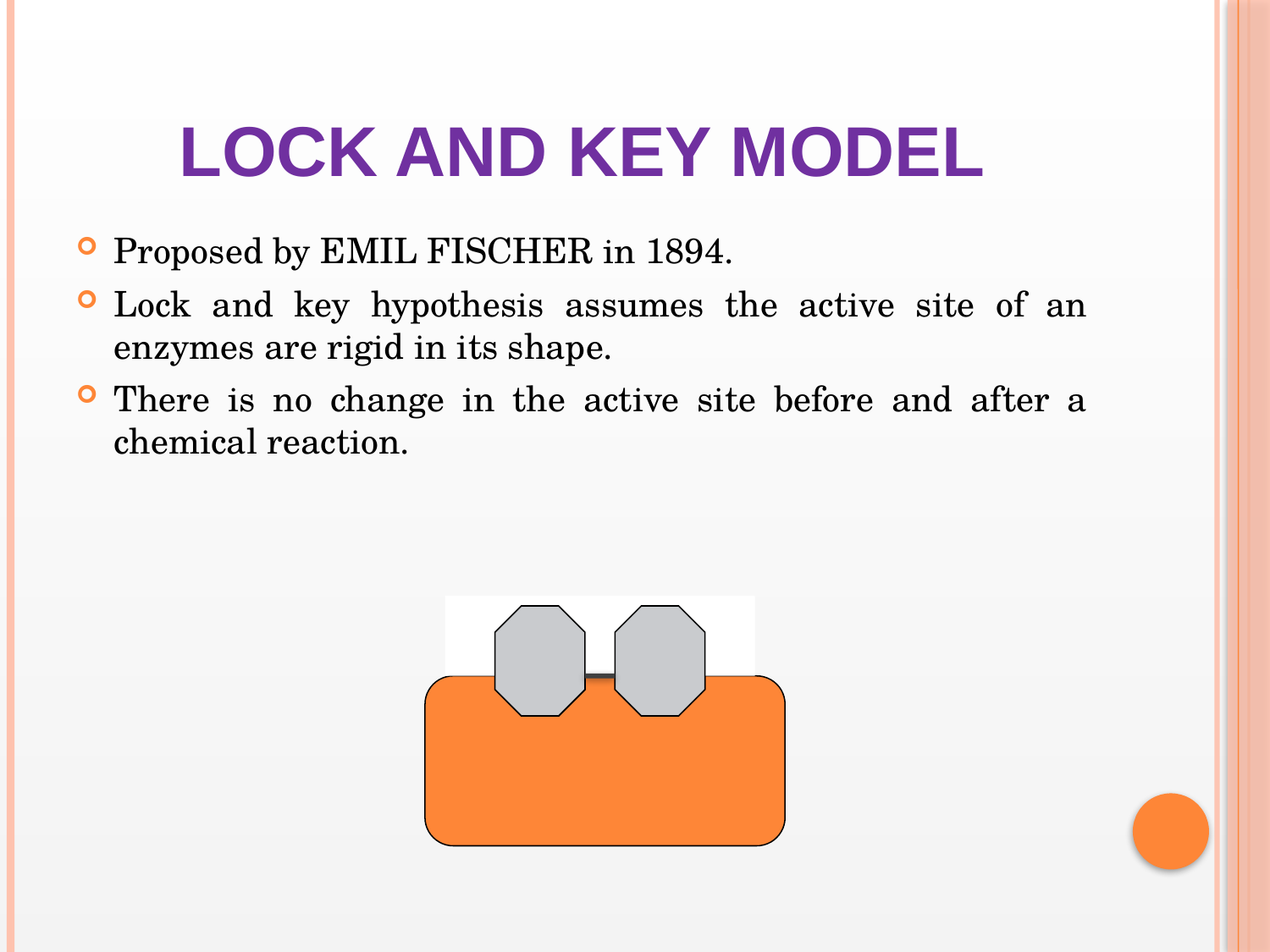

# Lock and key model
Proposed by EMIL FISCHER in 1894.
Lock and key hypothesis assumes the active site of an enzymes are rigid in its shape.
There is no change in the active site before and after a chemical reaction.